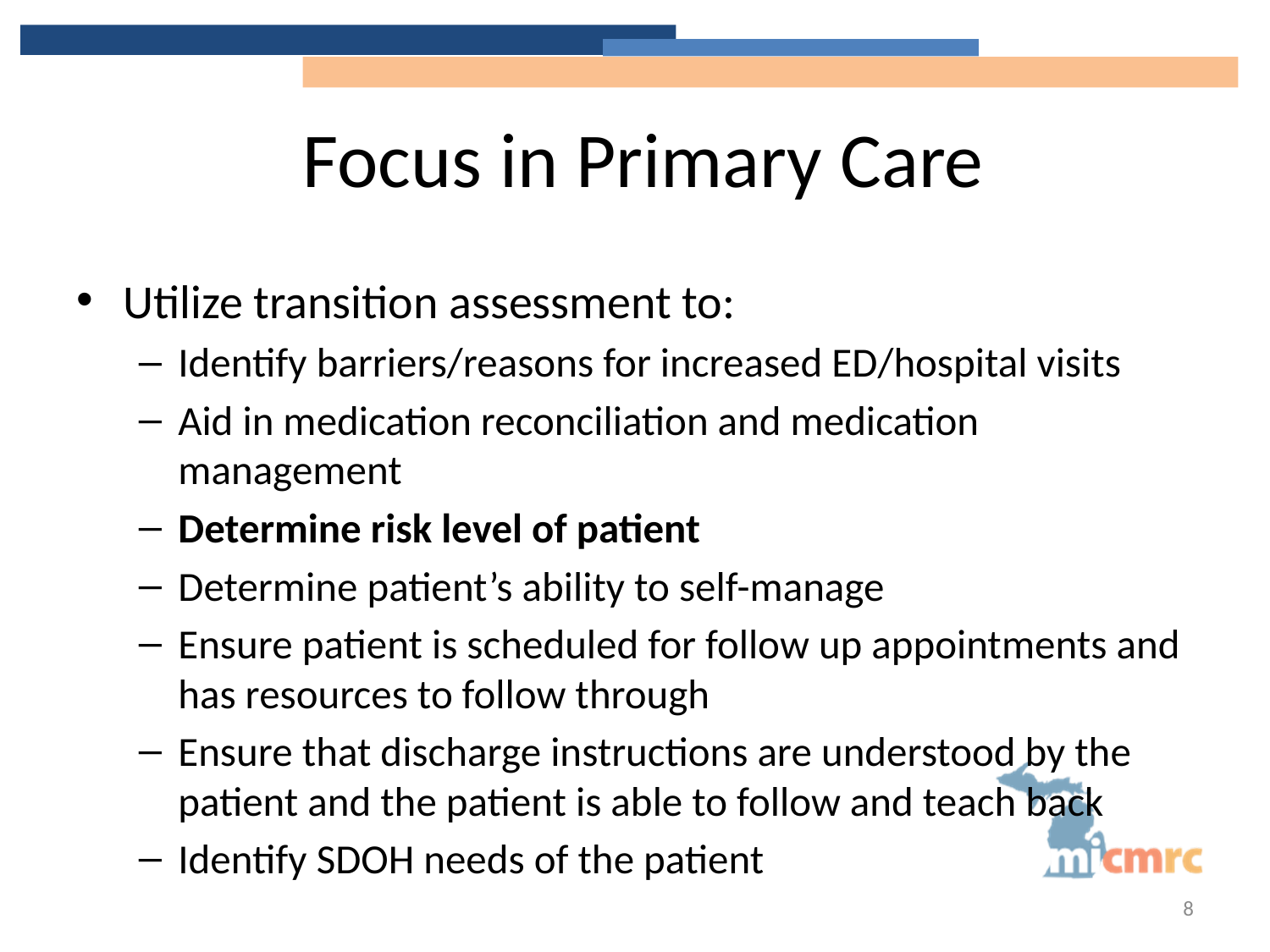

# Focus in Primary Care
Utilize transition assessment to:
Identify barriers/reasons for increased ED/hospital visits
Aid in medication reconciliation and medication management
Determine risk level of patient
Determine patient’s ability to self-manage
Ensure patient is scheduled for follow up appointments and has resources to follow through
Ensure that discharge instructions are understood by the patient and the patient is able to follow and teach back
Identify SDOH needs of the patient
8